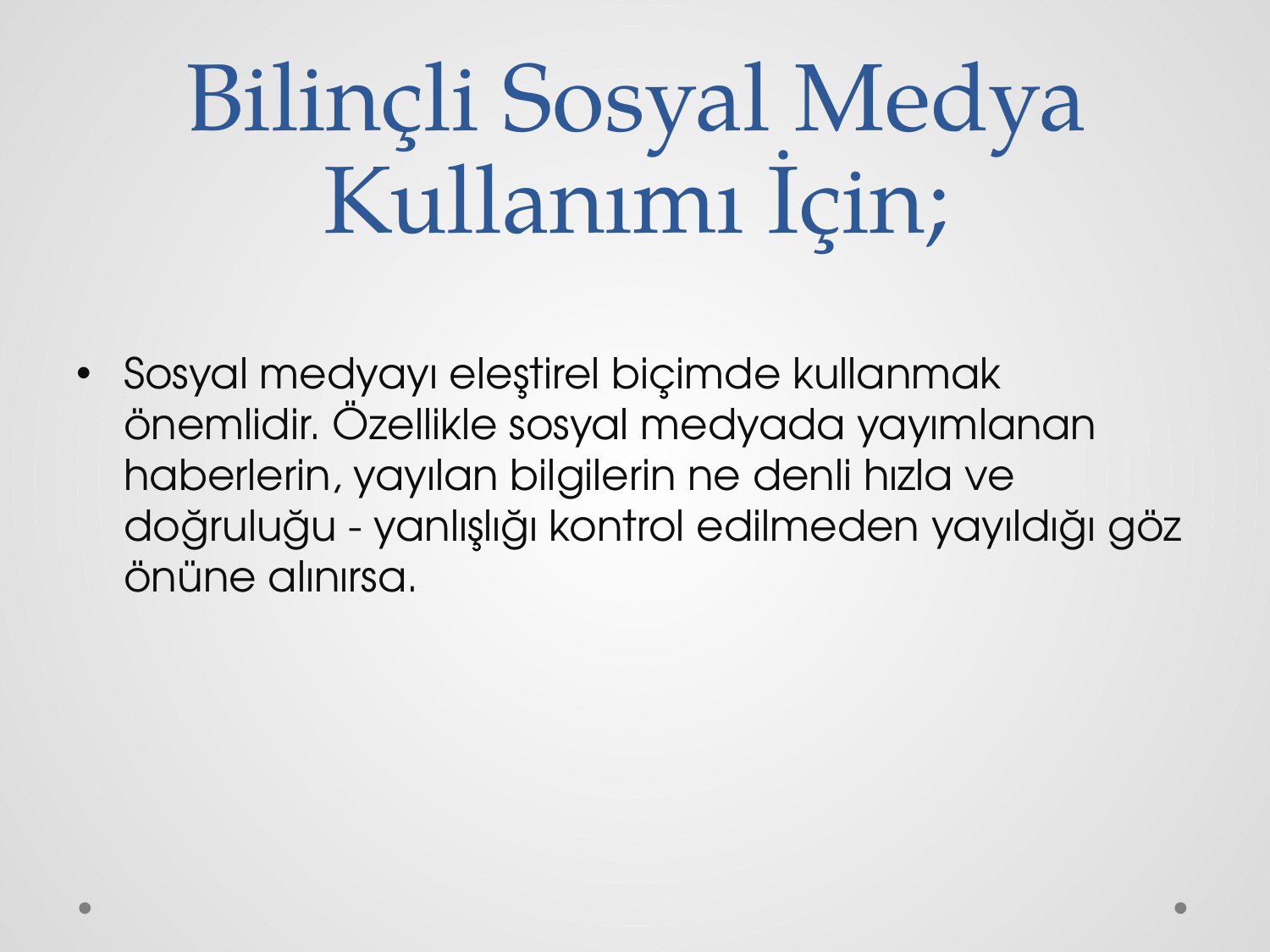

# Bilinçli Sosyal Medya Kullanımı İçin;

Sosyal medyayı eleştirel biçimde kullanmak önemlidir. Özellikle sosyal medyada yayımlanan haberlerin, yayılan bilgilerin ne denli hızla ve doğruluğu - yanlışlığı kontrol edilmeden yayıldığı göz önüne alınırsa.